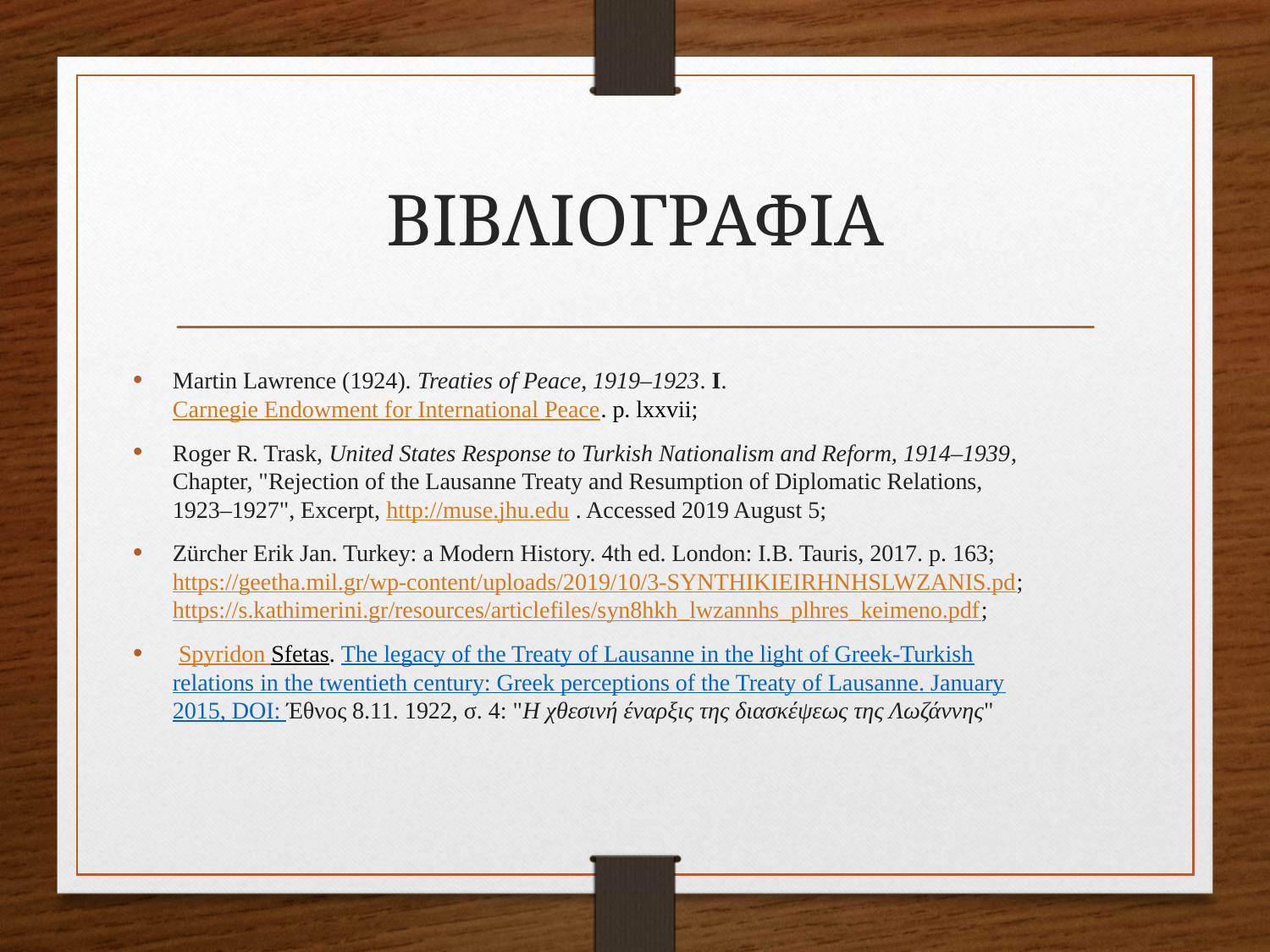

# ΒΙΒΛΙΟΓΡΑΦΙΑ
Martin Lawrence (1924). Treaties of Peace, 1919–1923. I. Carnegie Endowment for International Peace. p. lxxvii;
Roger R. Trask, United States Response to Turkish Nationalism and Reform, 1914–1939, Chapter, "Rejection of the Lausanne Treaty and Resumption of Diplomatic Relations, 1923–1927", Excerpt, http://muse.jhu.edu . Accessed 2019 August 5;
Zürcher Erik Jan. Turkey: a Modern History. 4th ed. London: I.B. Tauris, 2017. p. 163; https://geetha.mil.gr/wp-content/uploads/2019/10/3-SYNTHIKIEIRHNHSLWZANIS.pd;https://s.kathimerini.gr/resources/articlefiles/syn8hkh_lwzannhs_plhres_keimeno.pdf;
 Spyridon Sfetas. The legacy of the Treaty of Lausanne in the light of Greek-Turkish relations in the twentieth century: Greek perceptions of the Treaty of Lausanne. January 2015, DOI: Έθνος 8.11. 1922, σ. 4: "Η χθεσινή έναρξις της διασκέψεως της Λωζάννης"